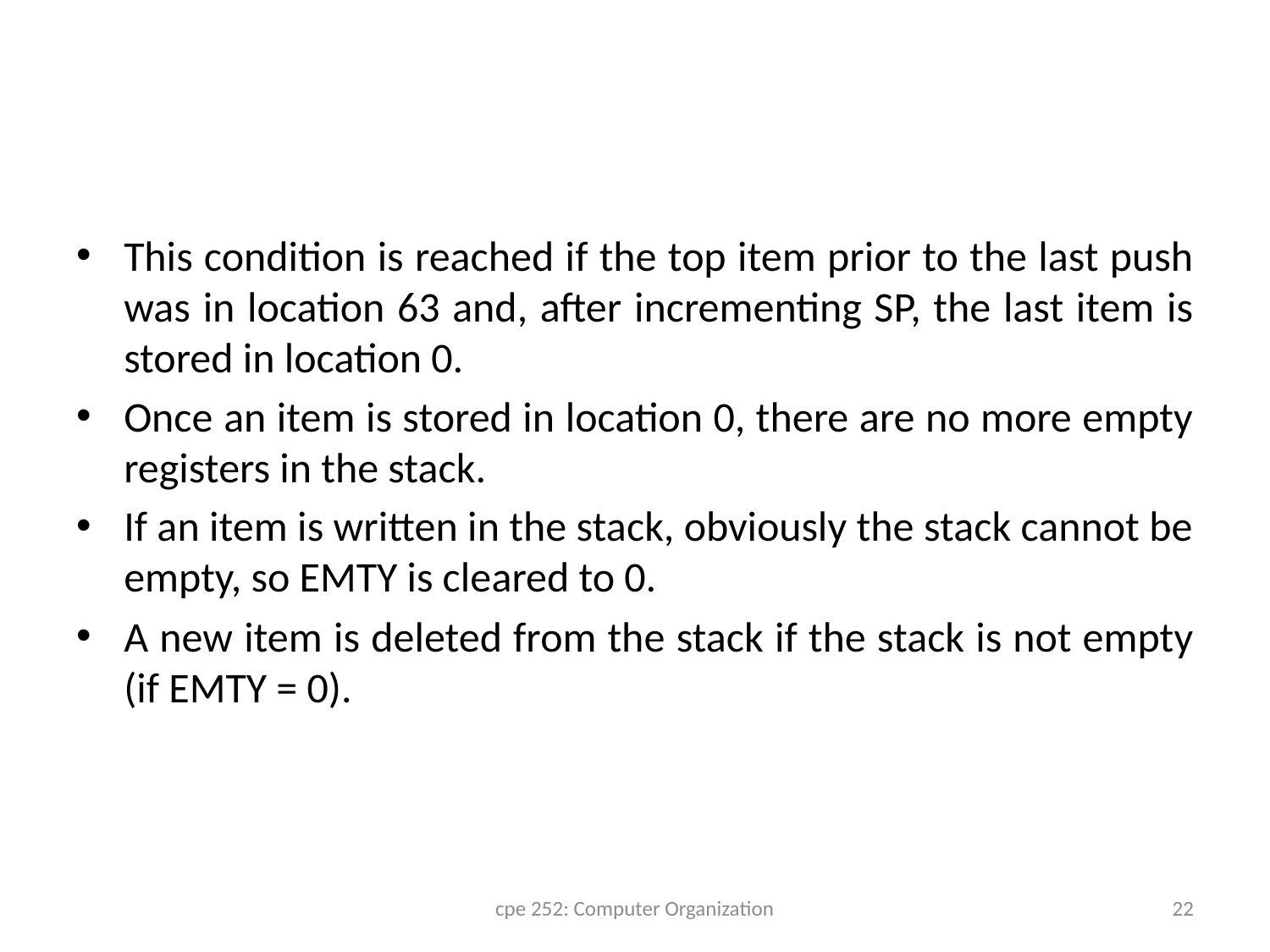

#
This condition is reached if the top item prior to the last push was in location 63 and, after incrementing SP, the last item is stored in location 0.
Once an item is stored in location 0, there are no more empty registers in the stack.
If an item is written in the stack, obviously the stack cannot be empty, so EMTY is cleared to 0.
A new item is deleted from the stack if the stack is not empty (if EMTY = 0).
cpe 252: Computer Organization
22